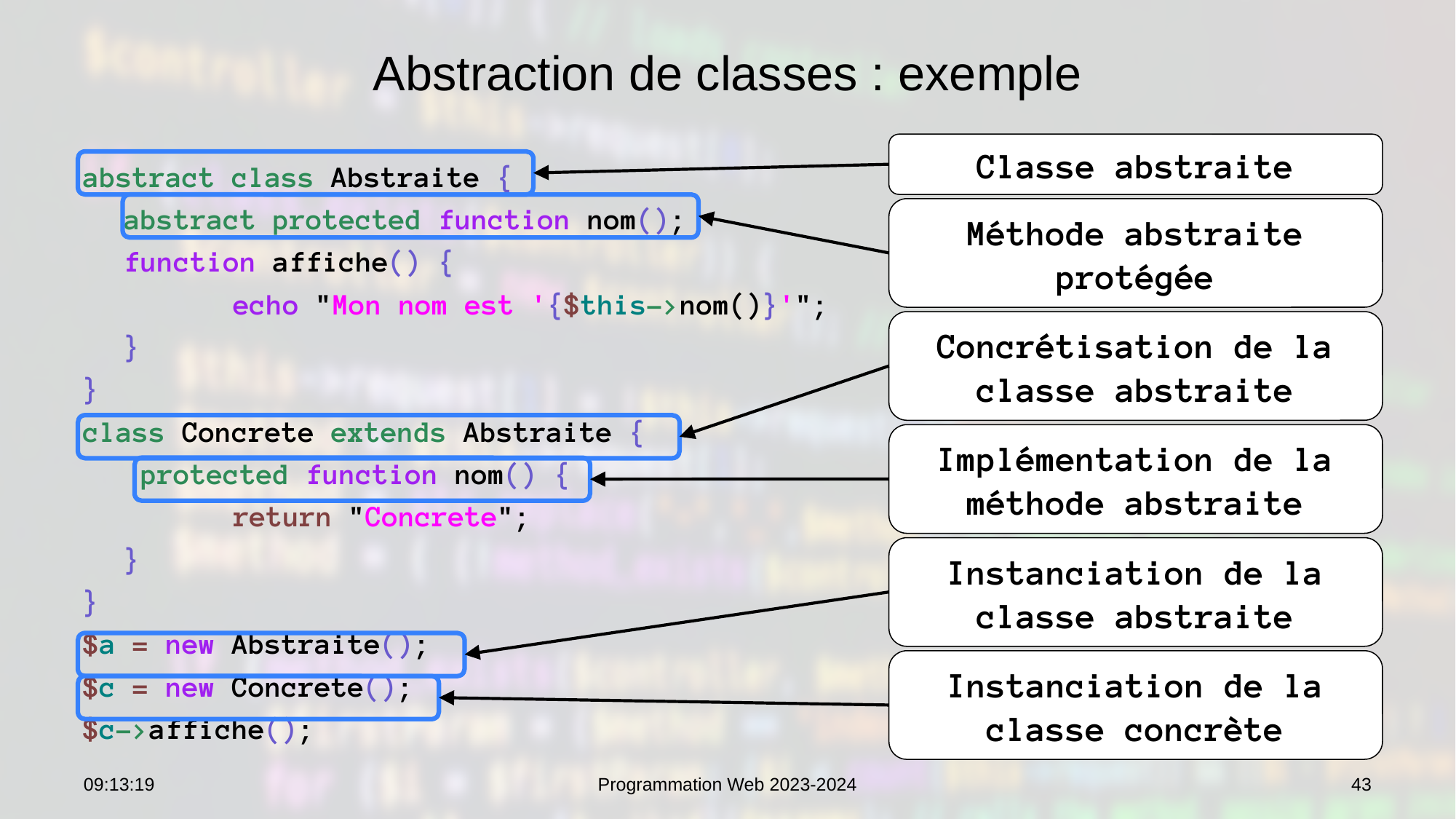

# Abstraction de classes : exemple
Classe abstraite
abstract class Abstraite {
	abstract protected function nom();
	function affiche() {
		echo "Mon nom est '{$this->nom()}'";
	}
}
class Concrete extends Abstraite {
	 protected function nom() {
		return "Concrete";
	}
}
$a = new Abstraite();
$c = new Concrete();
$c->affiche();

Méthode abstraite protégée
Concrétisation de la classe abstraite

Implémentation de la méthode abstraite

Instanciation de la classe abstraite
Fatal error: Cannot instantiate abstract class Abstraite in dummy.php on line 72

Instanciation de la classe concrète

Mon nom est 'Concrete'
09:13:19
Programmation Web 2023-2024
43